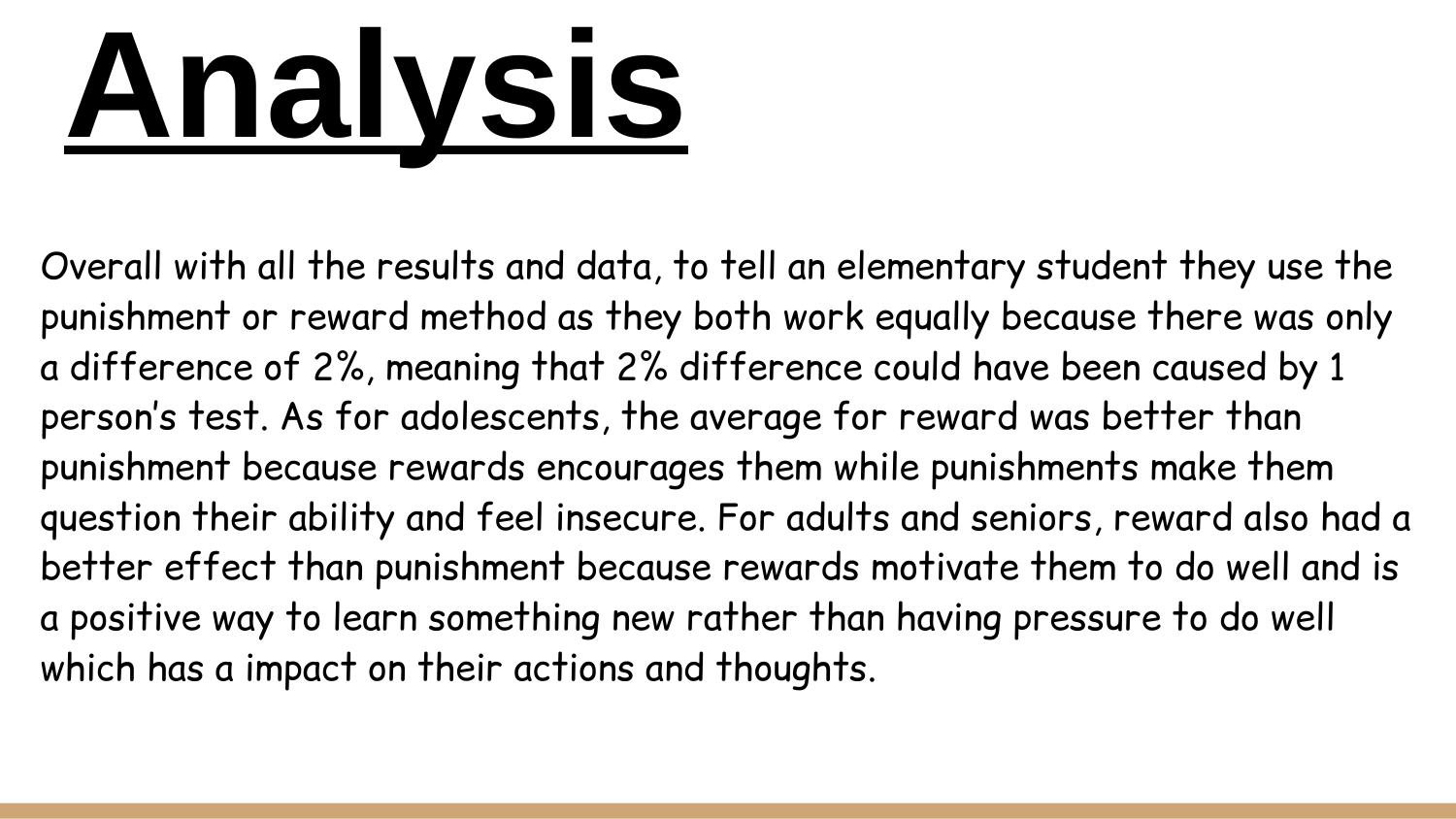

# Analysis
Overall with all the results and data, to tell an elementary student they use the punishment or reward method as they both work equally because there was only a difference of 2%, meaning that 2% difference could have been caused by 1 person’s test. As for adolescents, the average for reward was better than punishment because rewards encourages them while punishments make them question their ability and feel insecure. For adults and seniors, reward also had a better effect than punishment because rewards motivate them to do well and is a positive way to learn something new rather than having pressure to do well which has a impact on their actions and thoughts.